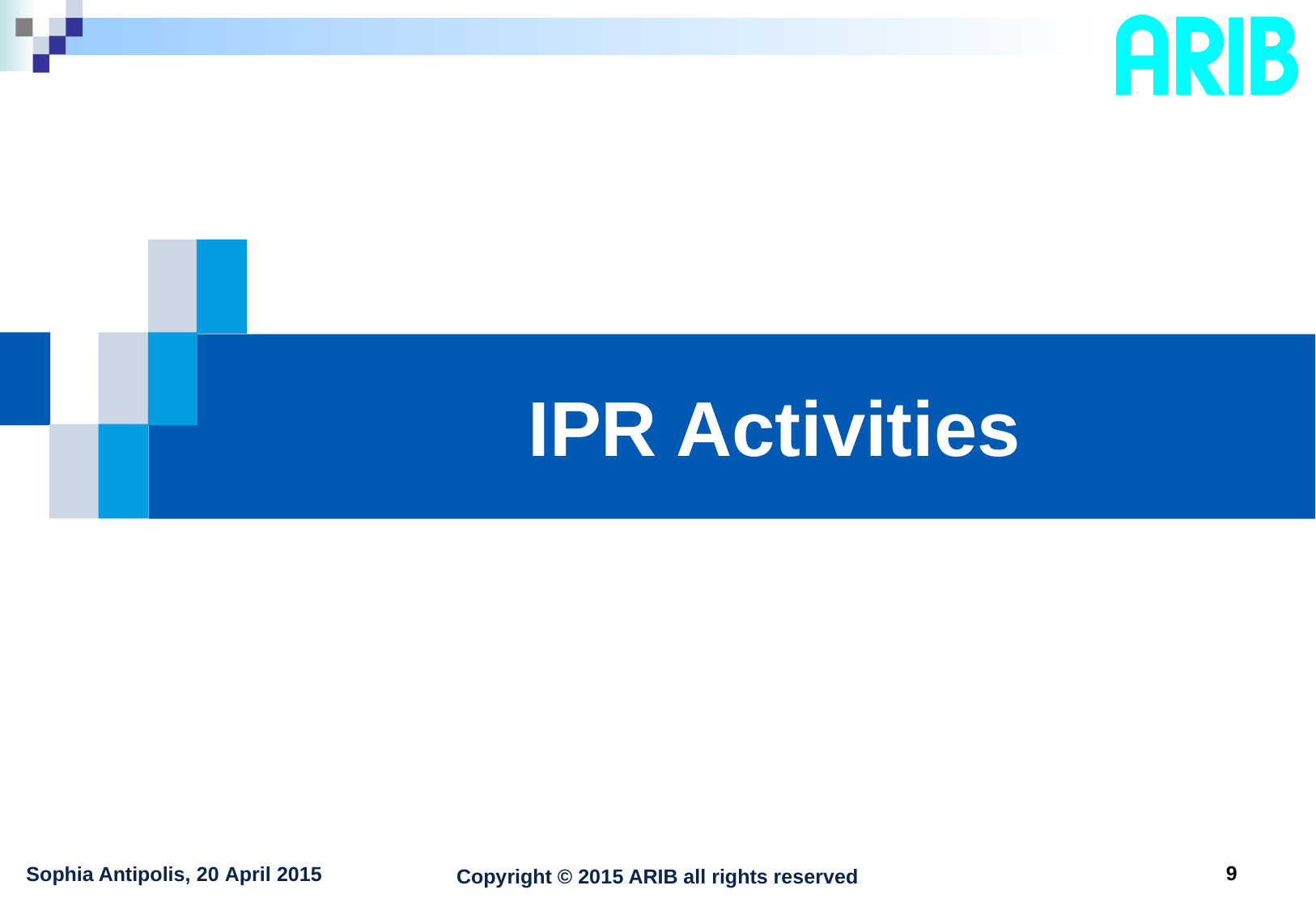

# IPR Activities
9
Sophia Antipolis, 20 April 2015